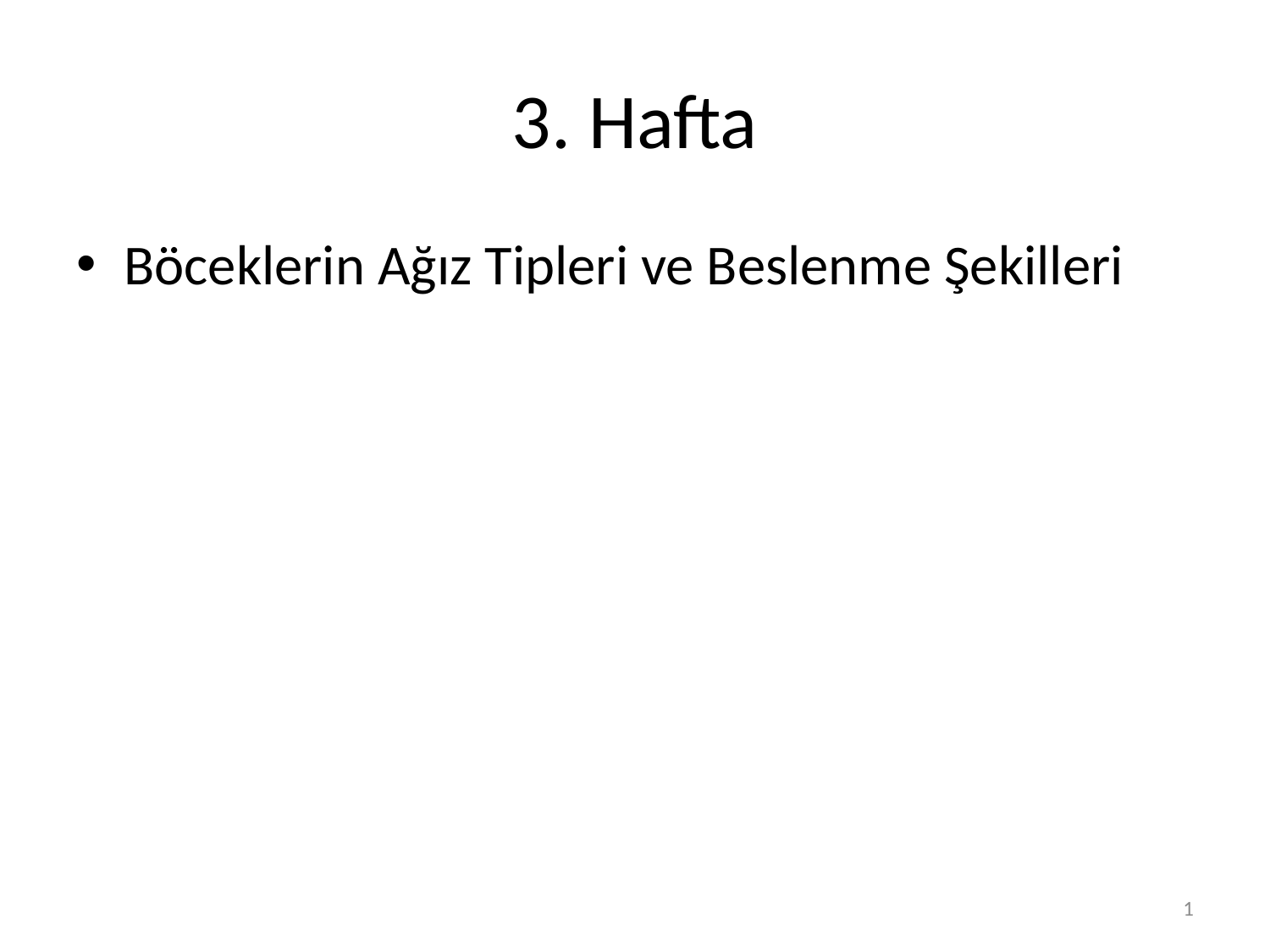

# 3. Hafta
Böceklerin Ağız Tipleri ve Beslenme Şekilleri

1